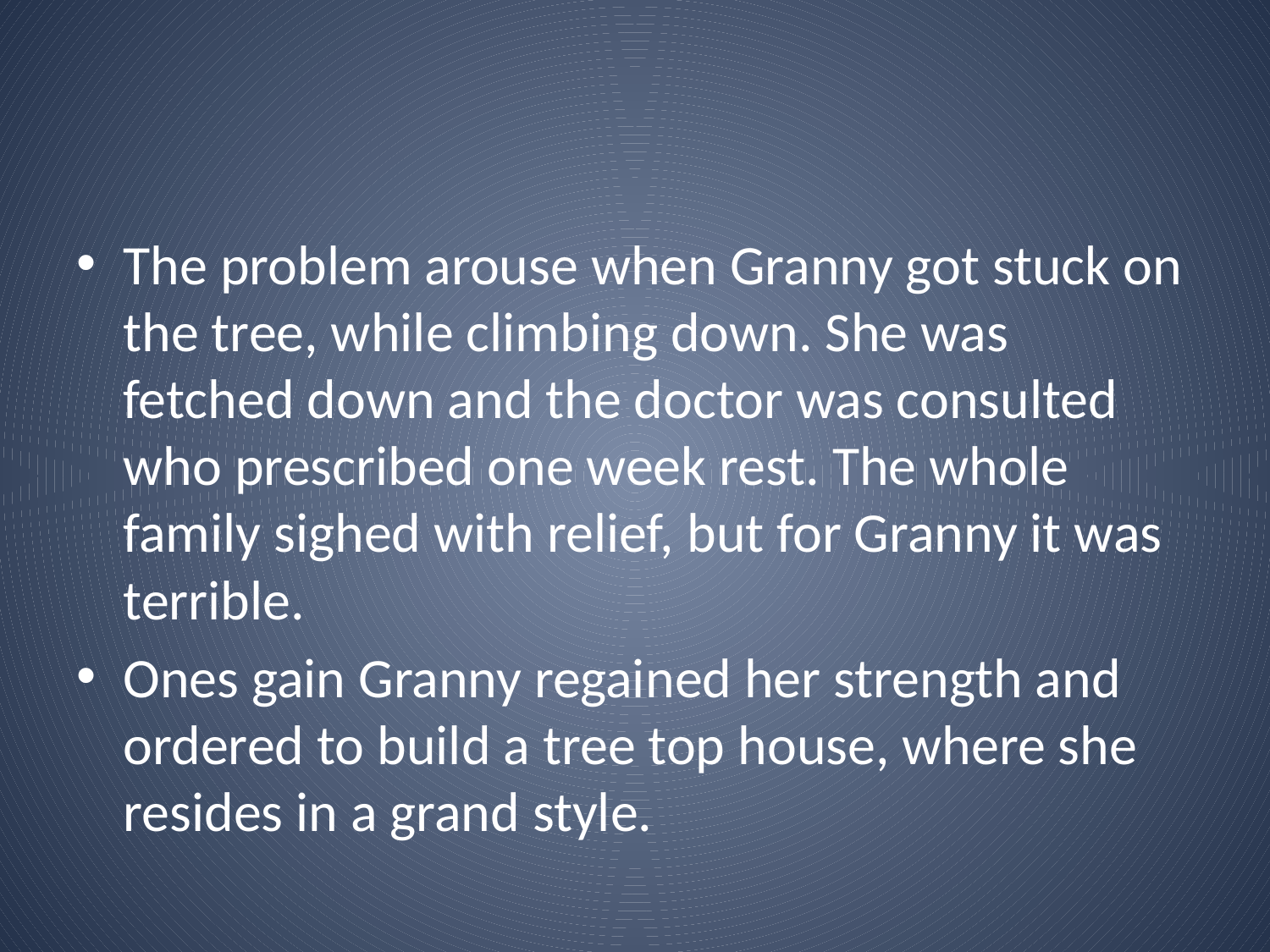

#
The problem arouse when Granny got stuck on the tree, while climbing down. She was fetched down and the doctor was consulted who prescribed one week rest. The whole family sighed with relief, but for Granny it was terrible.
Ones gain Granny regained her strength and ordered to build a tree top house, where she resides in a grand style.